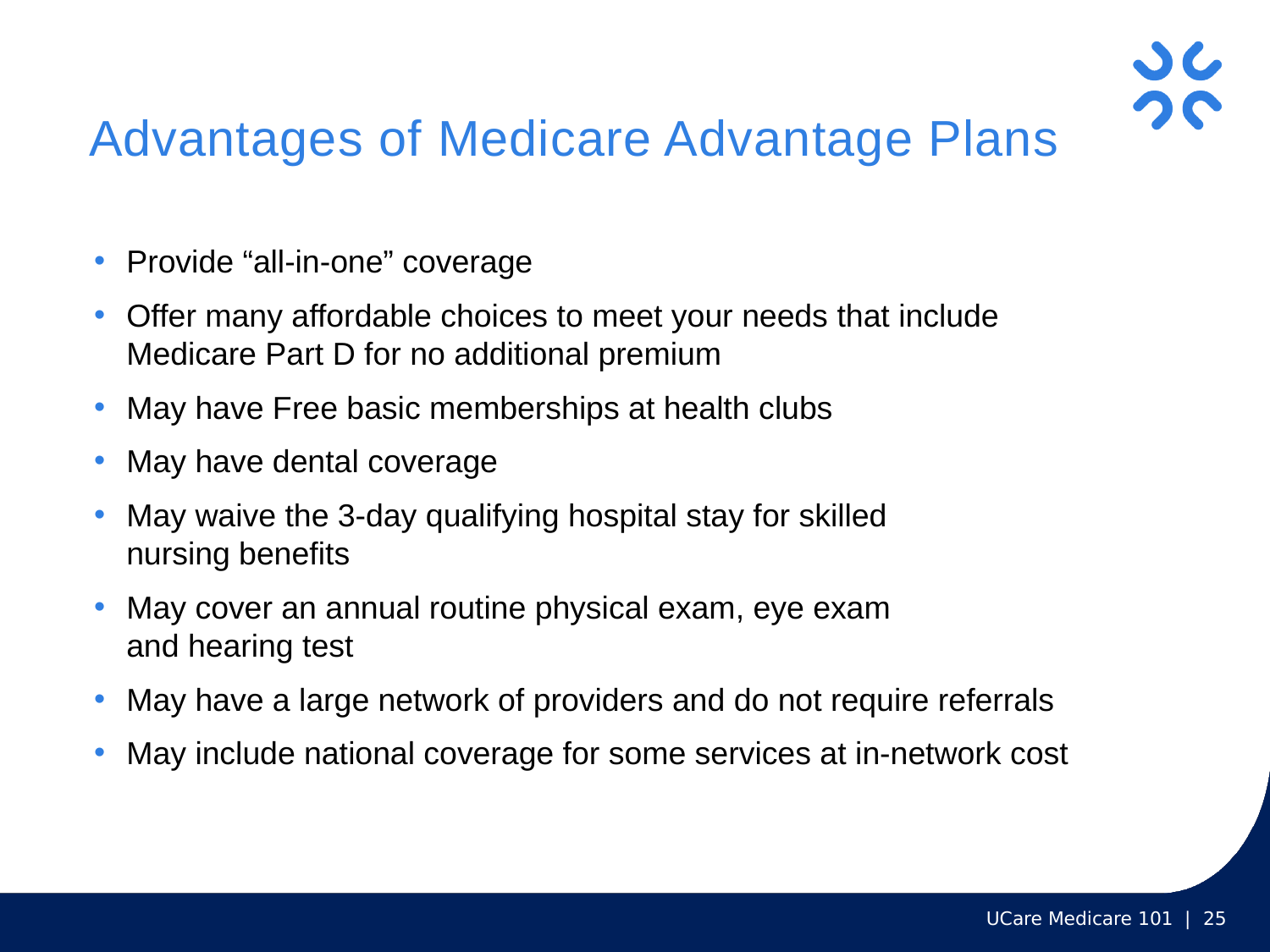

# Advantages of Medicare Advantage Plans
Provide “all-in-one” coverage
Offer many affordable choices to meet your needs that include Medicare Part D for no additional premium
May have Free basic memberships at health clubs
May have dental coverage
May waive the 3-day qualifying hospital stay for skilled
nursing benefits
May cover an annual routine physical exam, eye exam
and hearing test
May have a large network of providers and do not require referrals
May include national coverage for some services at in-network cost
UCare Medicare 101  |  25